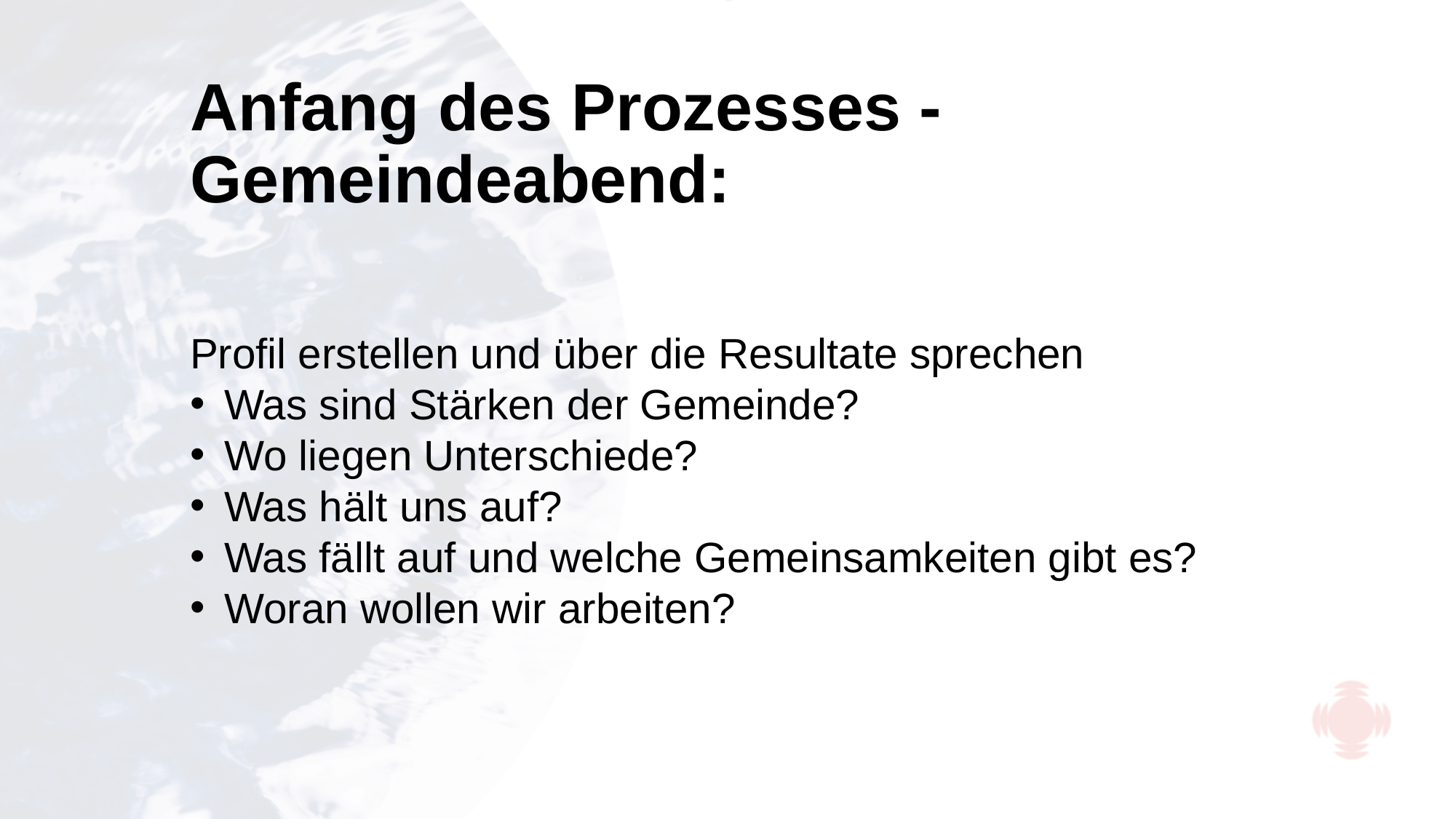

Anfang des Prozesses - Gemeindeabend:
Profil erstellen und über die Resultate sprechen
Was sind Stärken der Gemeinde?
Wo liegen Unterschiede?
Was hält uns auf?
Was fällt auf und welche Gemeinsamkeiten gibt es?
Woran wollen wir arbeiten?